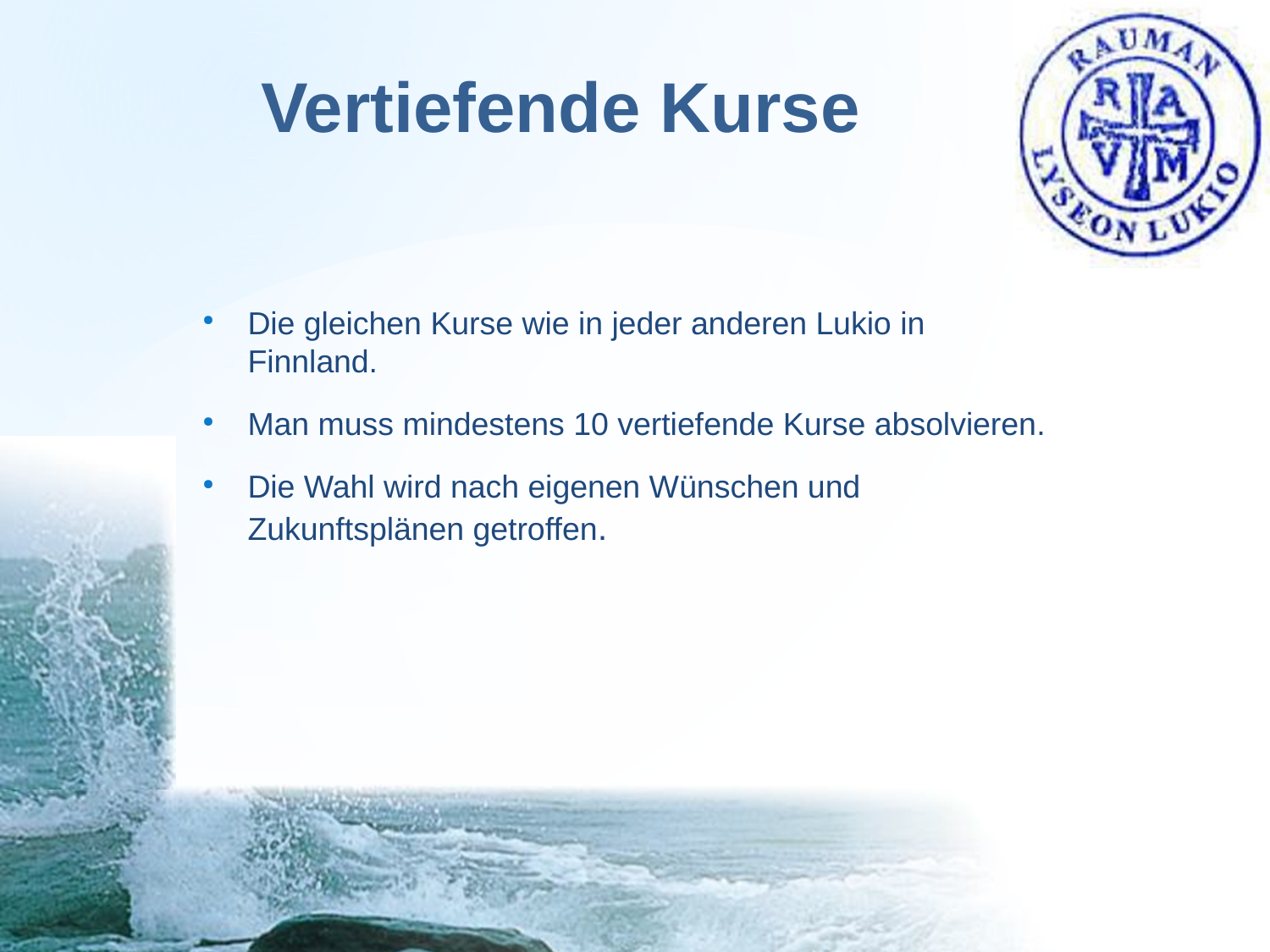

# Vertiefende Kurse
Die gleichen Kurse wie in jeder anderen Lukio in Finnland.
Man muss mindestens 10 vertiefende Kurse absolvieren.
Die Wahl wird nach eigenen Wünschen und Zukunftsplänen getroffen.